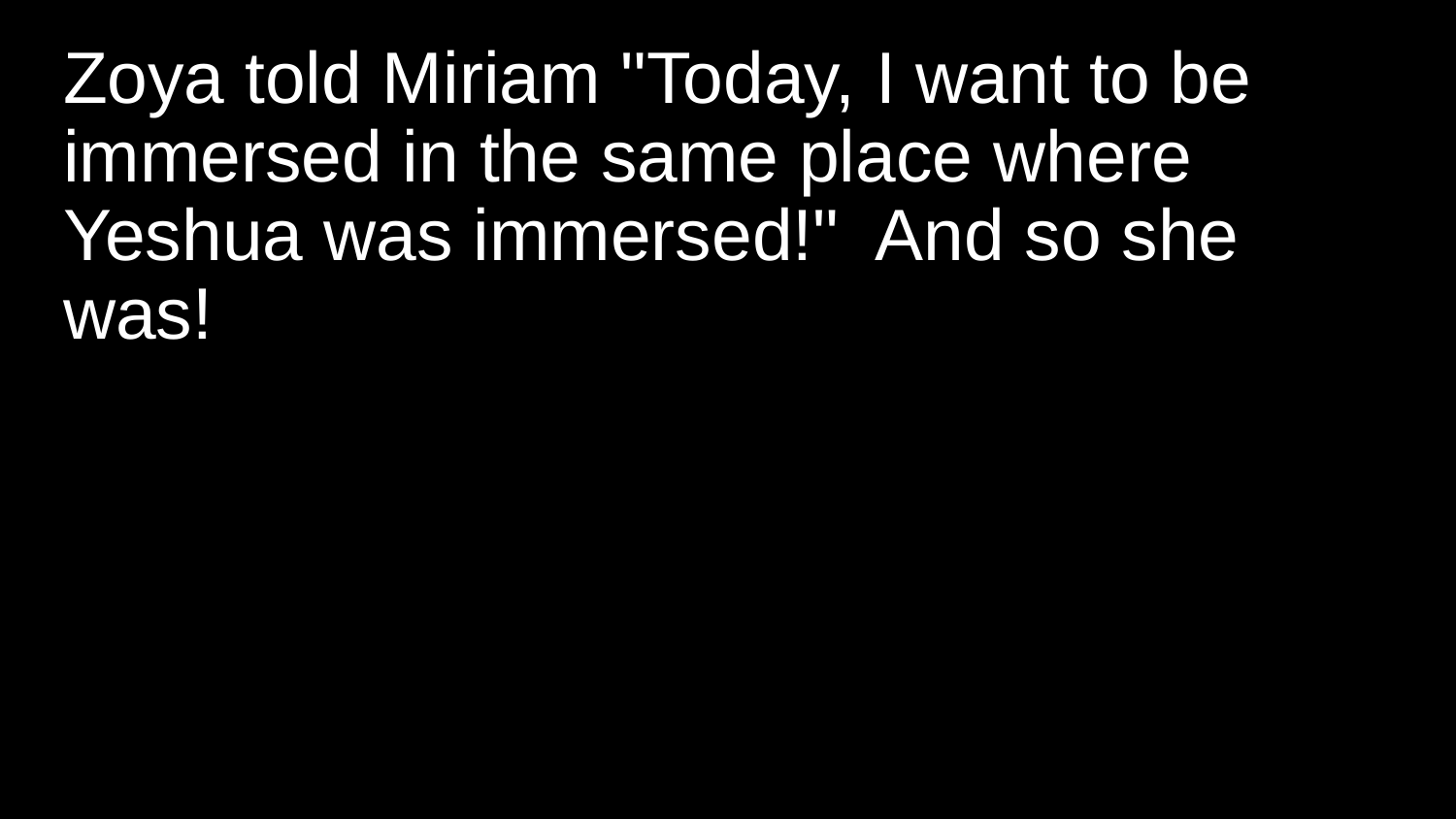

Zoya told Miriam "Today, I want to be immersed in the same place where Yeshua was immersed!"  And so she was!